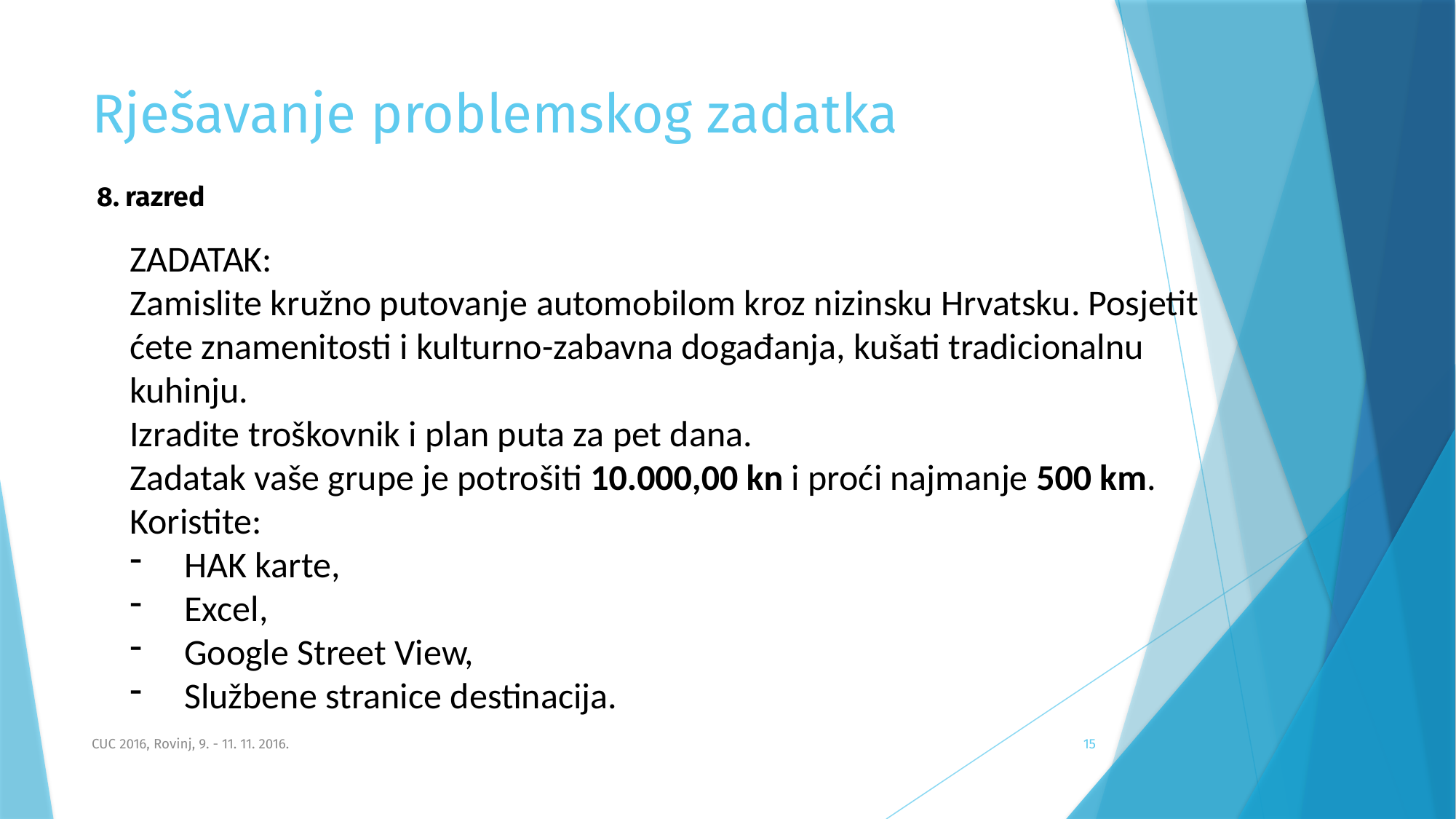

# Rješavanje problemskog zadatka
8. razred
ZADATAK:
Zamislite kružno putovanje automobilom kroz nizinsku Hrvatsku. Posjetit ćete znamenitosti i kulturno-zabavna događanja, kušati tradicionalnu kuhinju.
Izradite troškovnik i plan puta za pet dana.
Zadatak vaše grupe je potrošiti 10.000,00 kn i proći najmanje 500 km.
Koristite:
HAK karte,
Excel,
Google Street View,
Službene stranice destinacija.
CUC 2016, Rovinj, 9. - 11. 11. 2016.
15